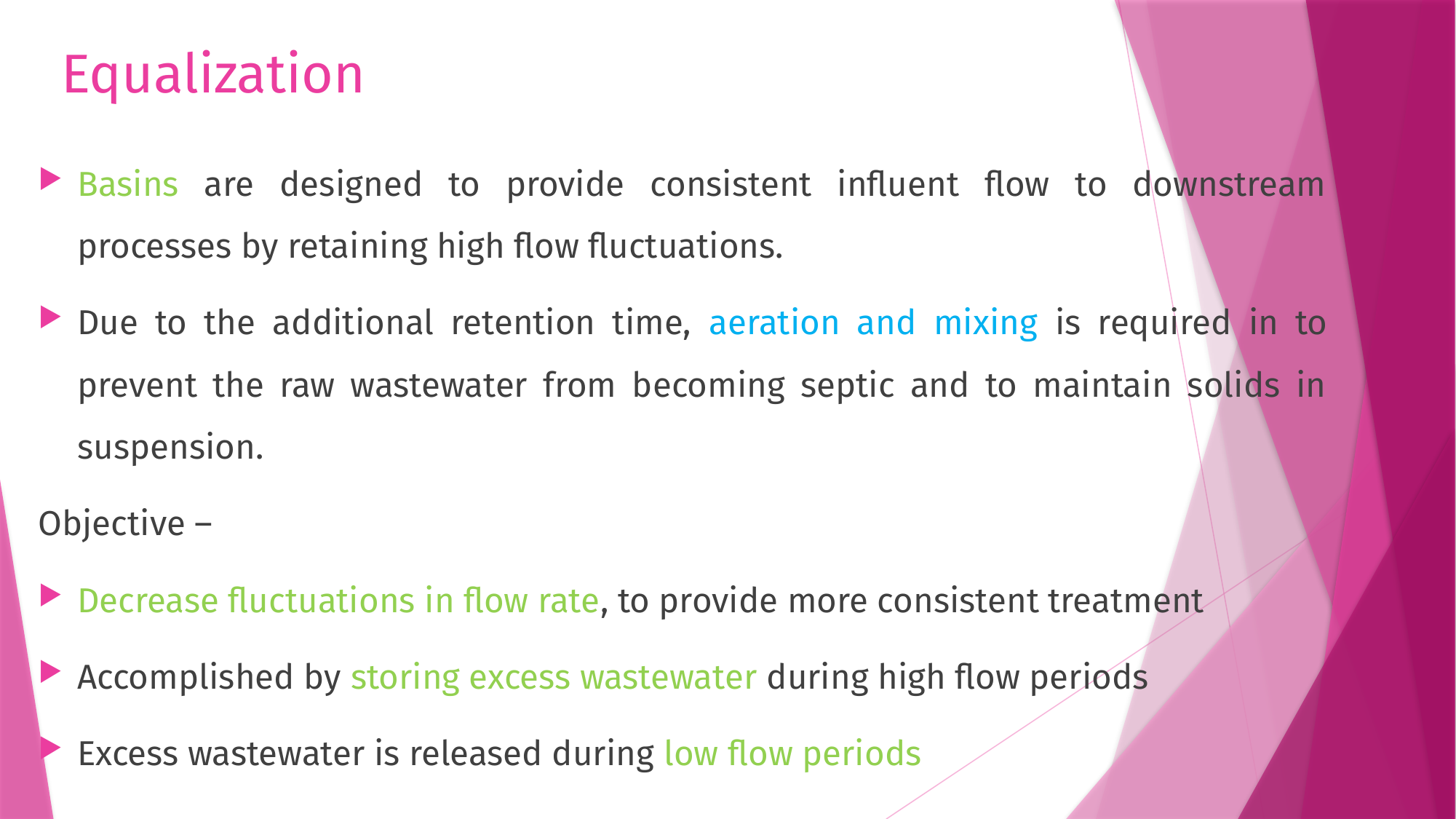

# Equalization
Basins are designed to provide consistent influent flow to downstream processes by retaining high flow fluctuations.
Due to the additional retention time, aeration and mixing is required in to prevent the raw wastewater from becoming septic and to maintain solids in suspension.
Objective –
Decrease fluctuations in flow rate, to provide more consistent treatment
Accomplished by storing excess wastewater during high flow periods
Excess wastewater is released during low flow periods